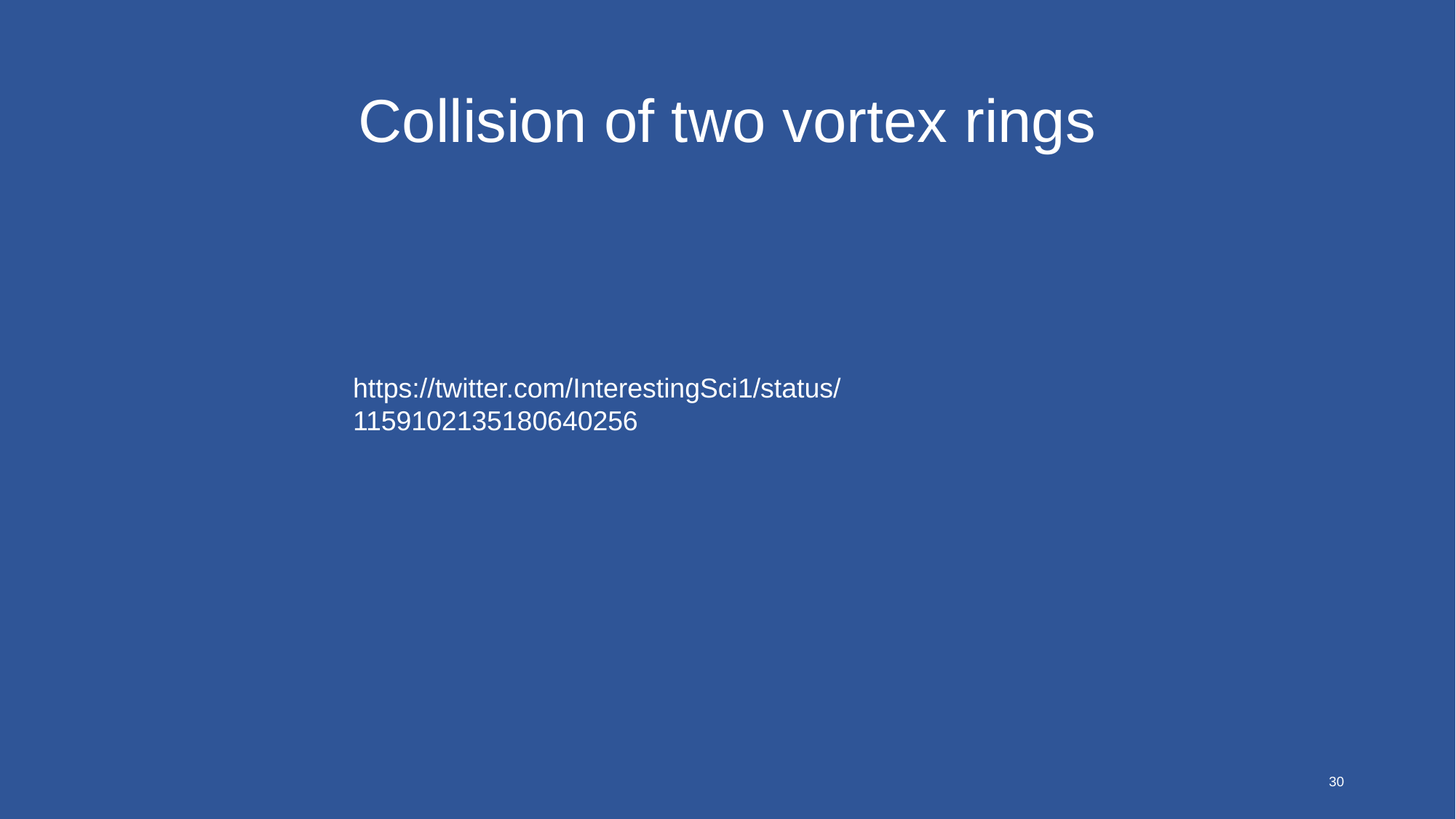

# Collision of two vortex rings
https://twitter.com/InterestingSci1/status/1159102135180640256
30